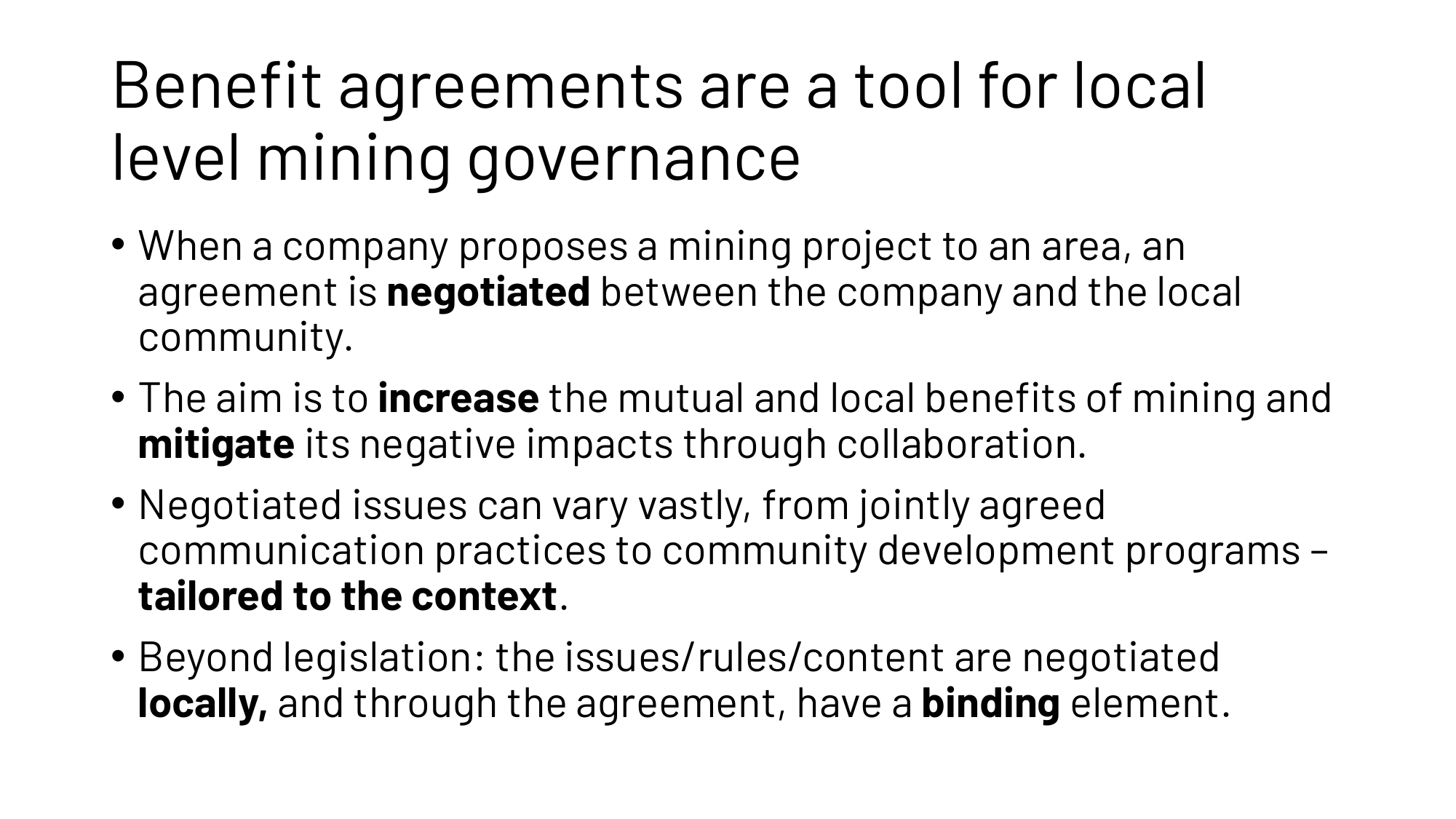

# Benefit agreements are a tool for local level mining governance
When a company proposes a mining project to an area, an agreement is negotiated between the company and the local community.
The aim is to increase the mutual and local benefits of mining and mitigate its negative impacts through collaboration.
Negotiated issues can vary vastly, from jointly agreed communication practices to community development programs – tailored to the context.
Beyond legislation: the issues/rules/content are negotiated locally, and through the agreement, have a binding element.